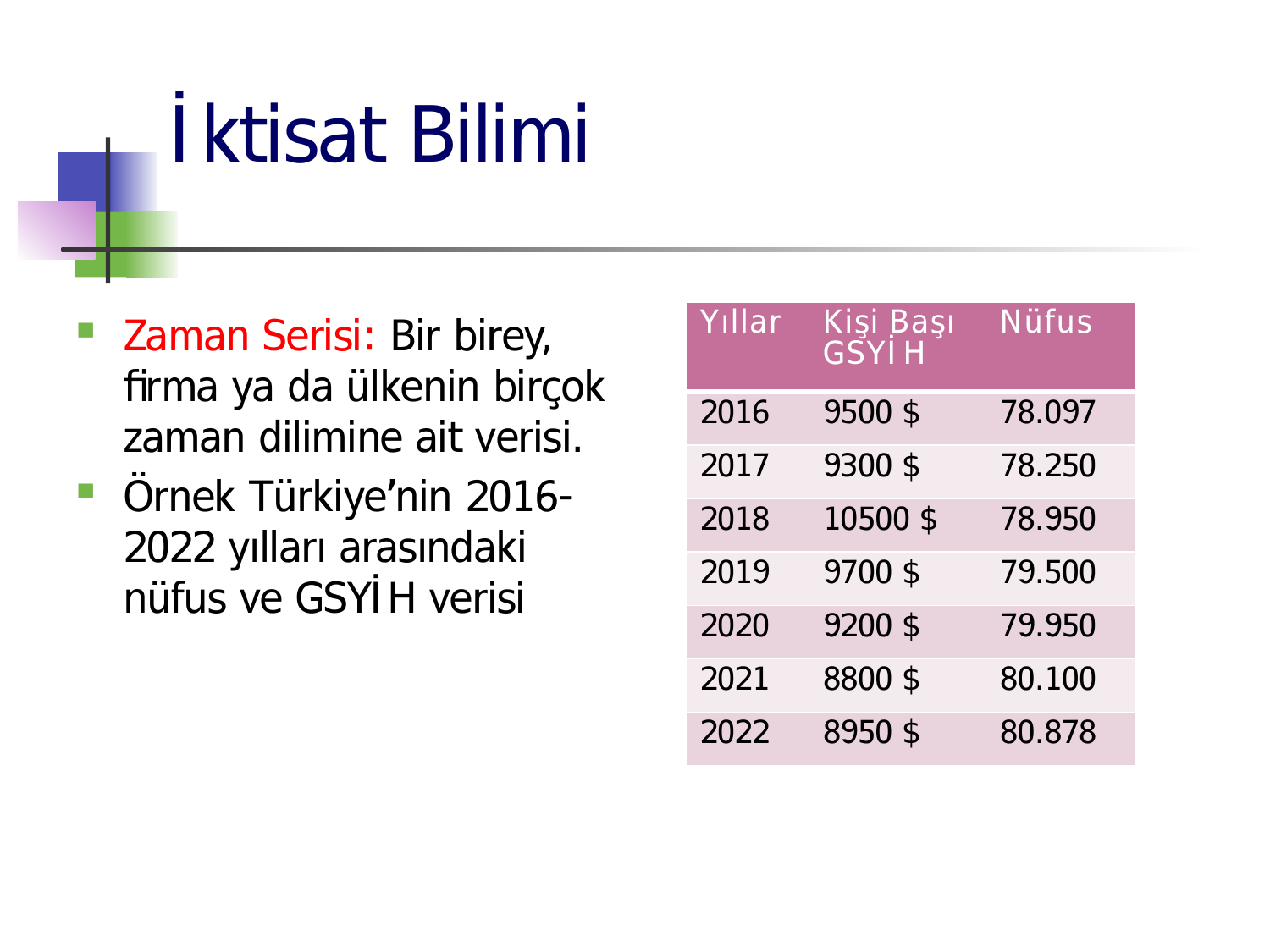

İktisat Bilimi
Zaman Serisi: Bir birey, firma ya da ülkenin birçok zaman dilimine ait verisi.
Örnek Türkiye’nin 2016-2022 yılları arasındaki nüfus ve GSYİH verisi
| Yıllar | Kişi Başı GSYİH | Nüfus |
| --- | --- | --- |
| 2016 | 9500 $ | 78.097 |
| 2017 | 9300 $ | 78.250 |
| 2018 | 10500 $ | 78.950 |
| 2019 | 9700 $ | 79.500 |
| 2020 | 9200 $ | 79.950 |
| 2021 | 8800 $ | 80.100 |
| 2022 | 8950 $ | 80.878 |